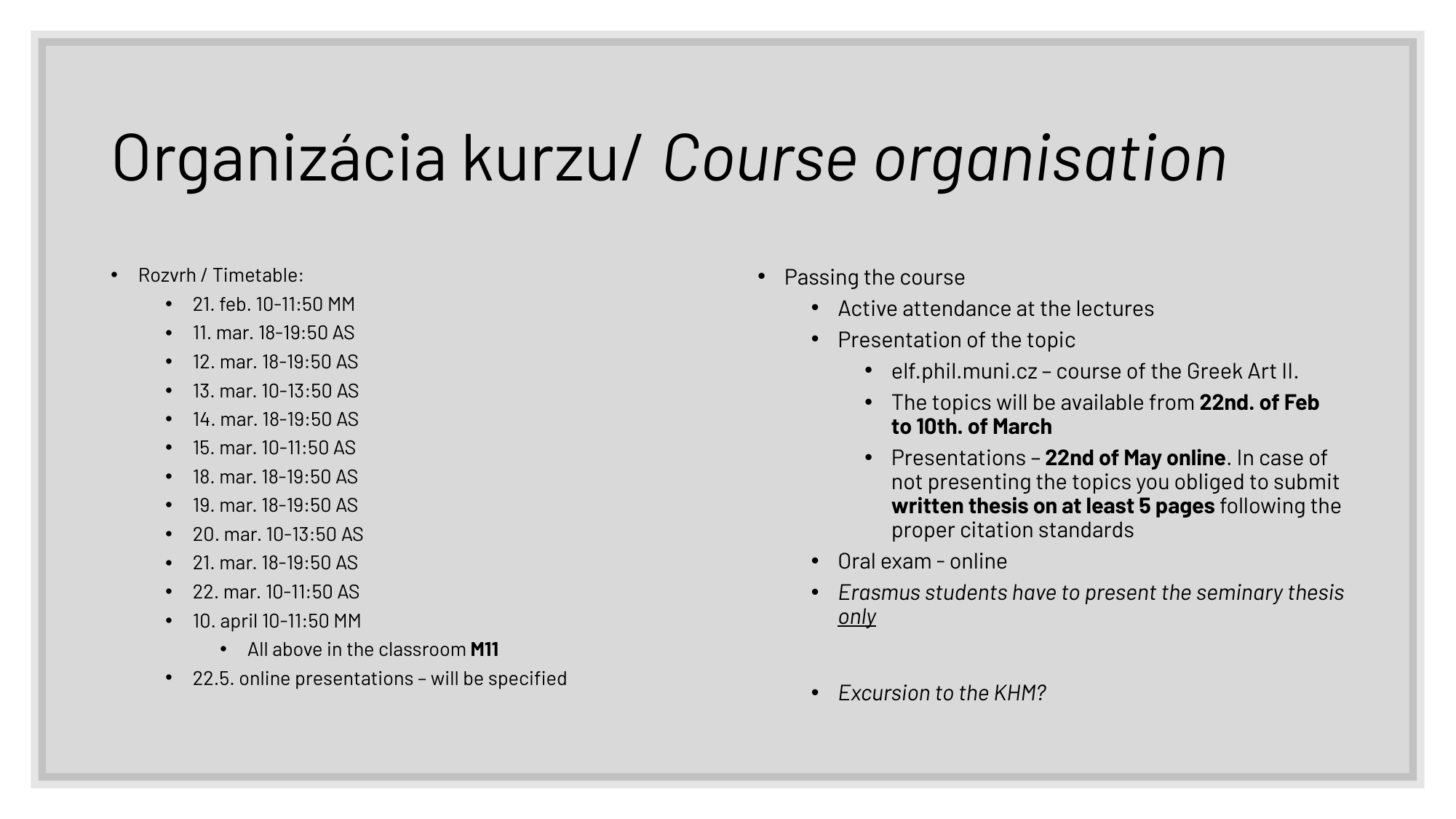

# Organizácia kurzu/ Course organisation
Rozvrh / Timetable:
21. feb. 10-11:50 MM
11. mar. 18-19:50 AS
12. mar. 18-19:50 AS
13. mar. 10-13:50 AS
14. mar. 18-19:50 AS
15. mar. 10-11:50 AS
18. mar. 18-19:50 AS
19. mar. 18-19:50 AS
20. mar. 10-13:50 AS
21. mar. 18-19:50 AS
22. mar. 10-11:50 AS
10. april 10-11:50 MM
All above in the classroom M11
22.5. online presentations – will be specified
Passing the course
Active attendance at the lectures
Presentation of the topic
elf.phil.muni.cz – course of the Greek Art II.
The topics will be available from 22nd. of Feb to 10th. of March
Presentations – 22nd of May online. In case of not presenting the topics you obliged to submit written thesis on at least 5 pages following the proper citation standards
Oral exam - online
Erasmus students have to present the seminary thesis only

Excursion to the KHM?